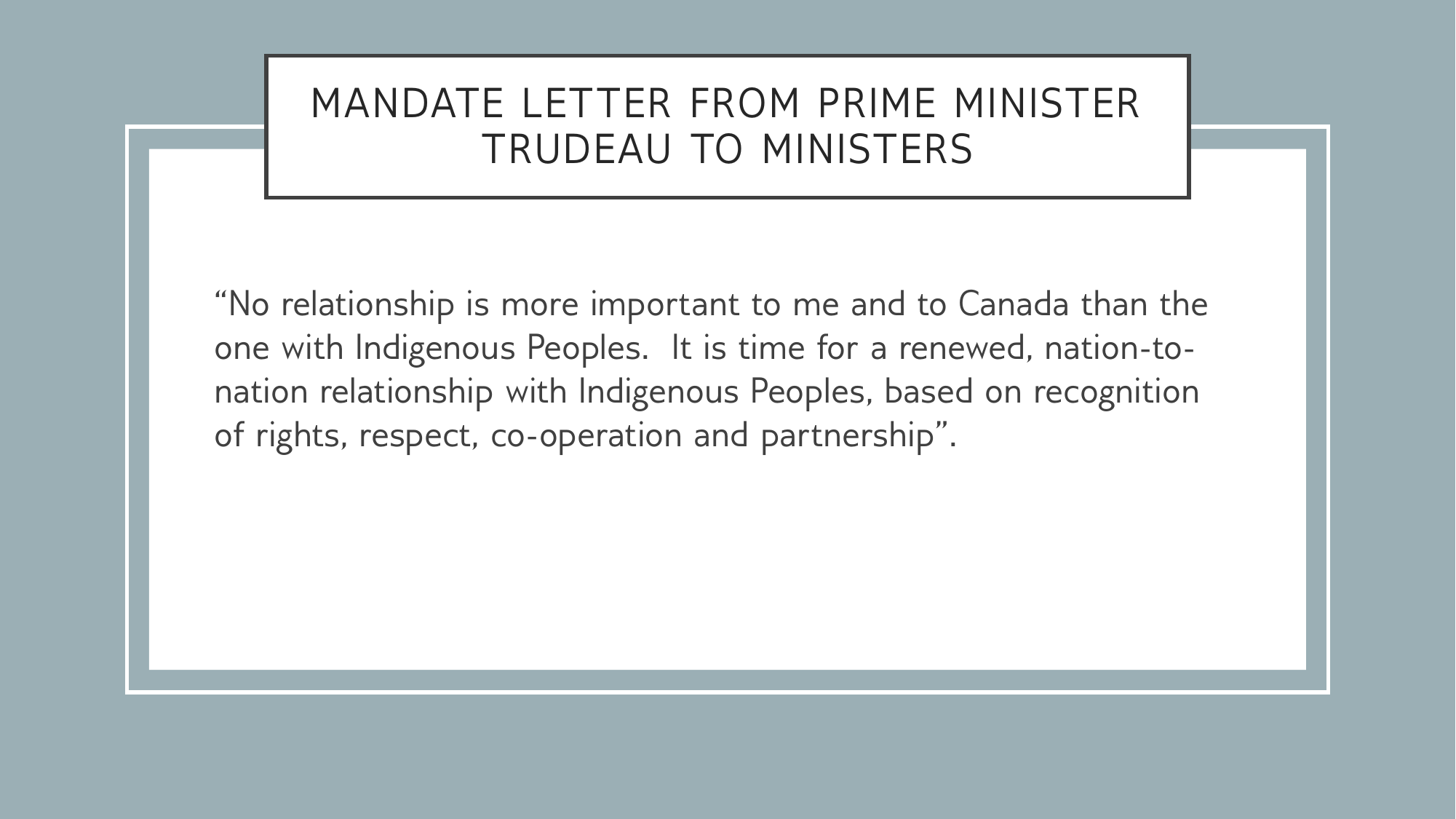

# Mandate Letter from Prime Minister Trudeau to Ministers

“No relationship is more important to me and to Canada than the one with Indigenous Peoples.  It is time for a renewed, nation-to-nation relationship with Indigenous Peoples, based on recognition of rights, respect, co-operation and partnership”.